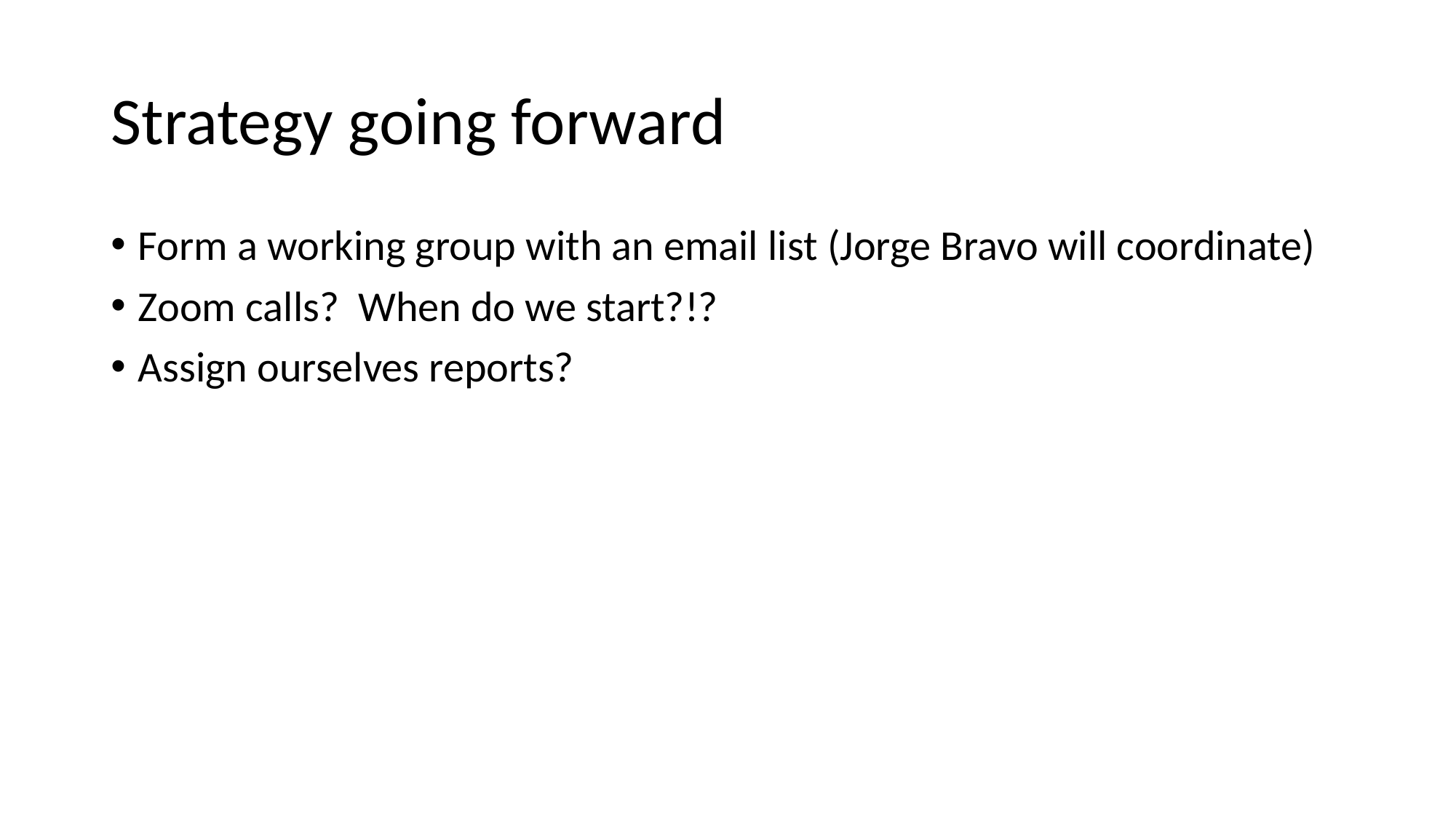

# Strategy going forward
Form a working group with an email list (Jorge Bravo will coordinate)
Zoom calls?  When do we start?!?
Assign ourselves reports?